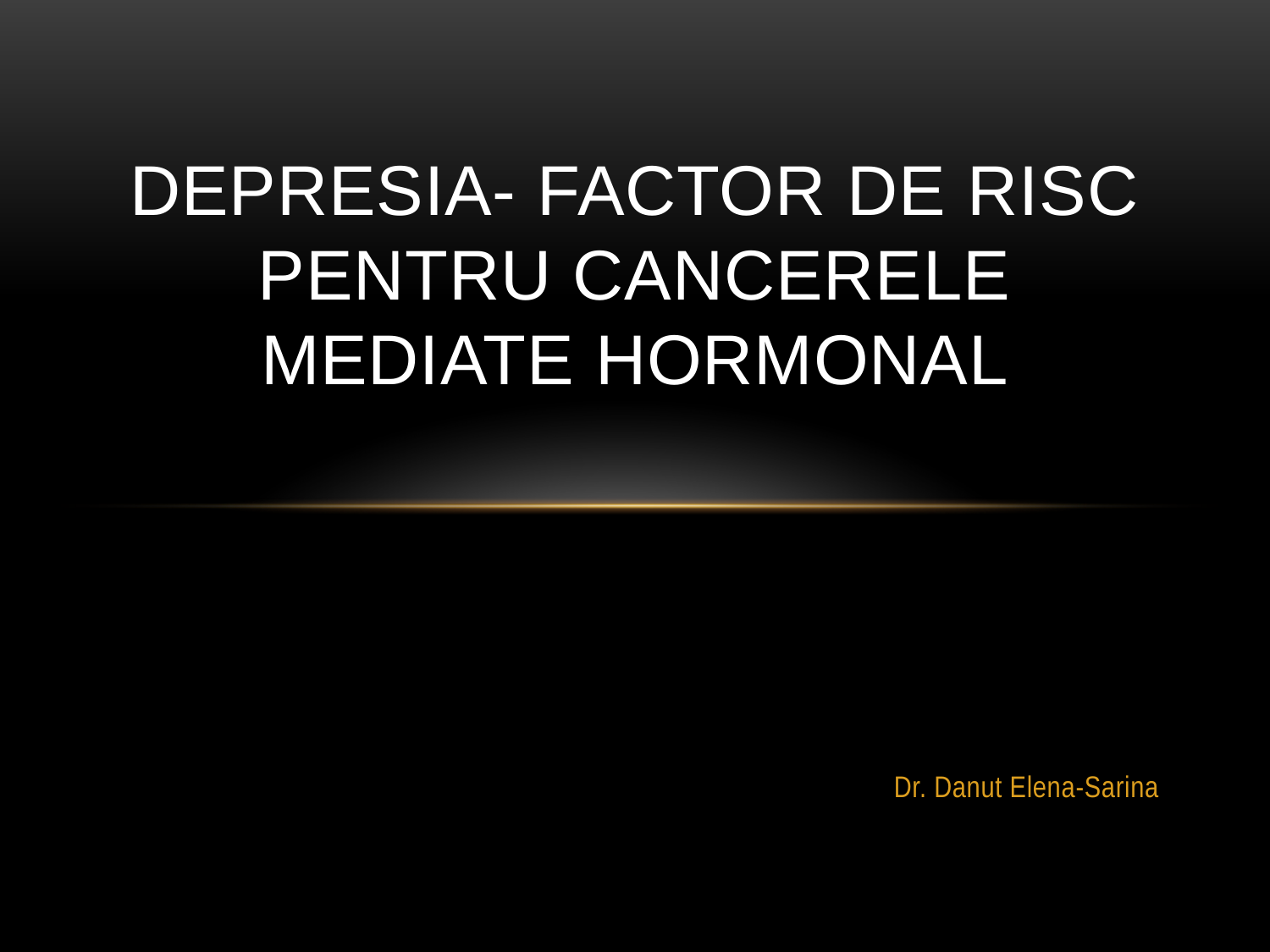

# Depresia- factor de risc pentru cancerele mediate hormonal
Dr. Danut Elena-Sarina